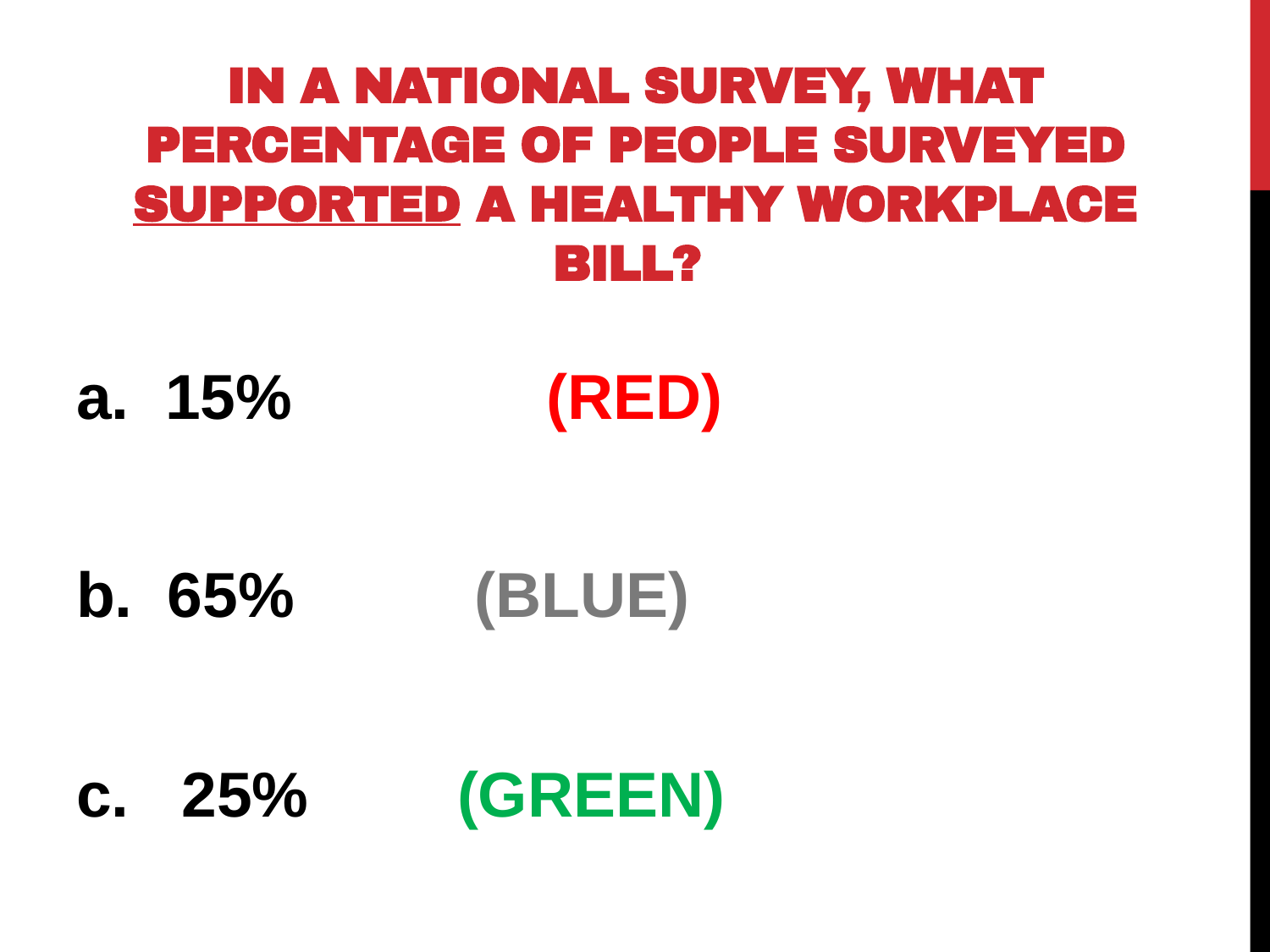

# In a national survey, what percentage of people surveyed supported a Healthy Workplace Bill?

 15%	 	 (RED)

b.  65%		 (BLUE)

c.   25%		(GREEN)